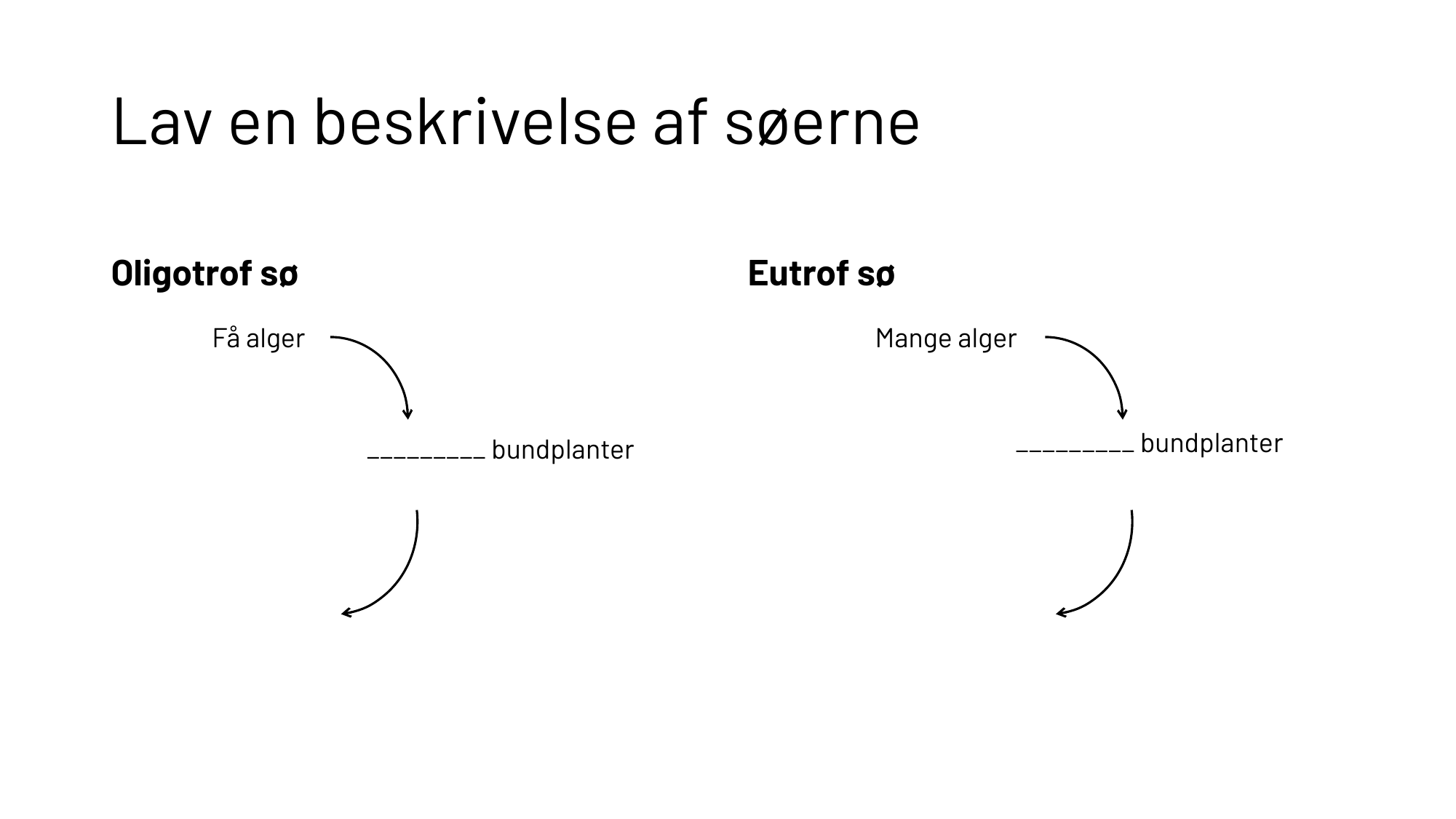

# Lav en beskrivelse af søerne
Oligotrof sø
Eutrof sø
Få alger
Mange alger

_________ bundplanter
_________ bundplanter